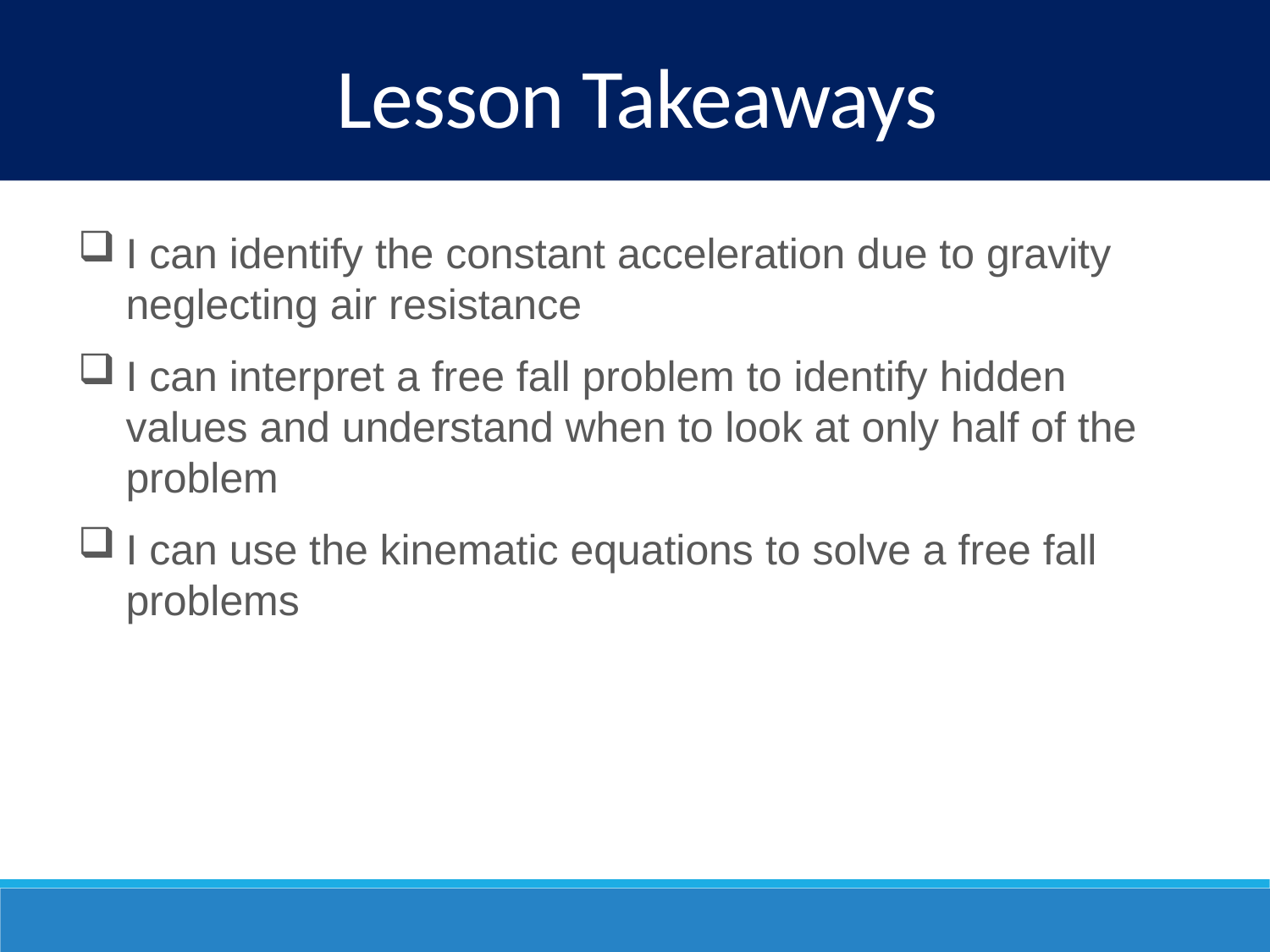

Lesson Takeaways
I can identify the constant acceleration due to gravity neglecting air resistance
I can interpret a free fall problem to identify hidden values and understand when to look at only half of the problem
I can use the kinematic equations to solve a free fall problems